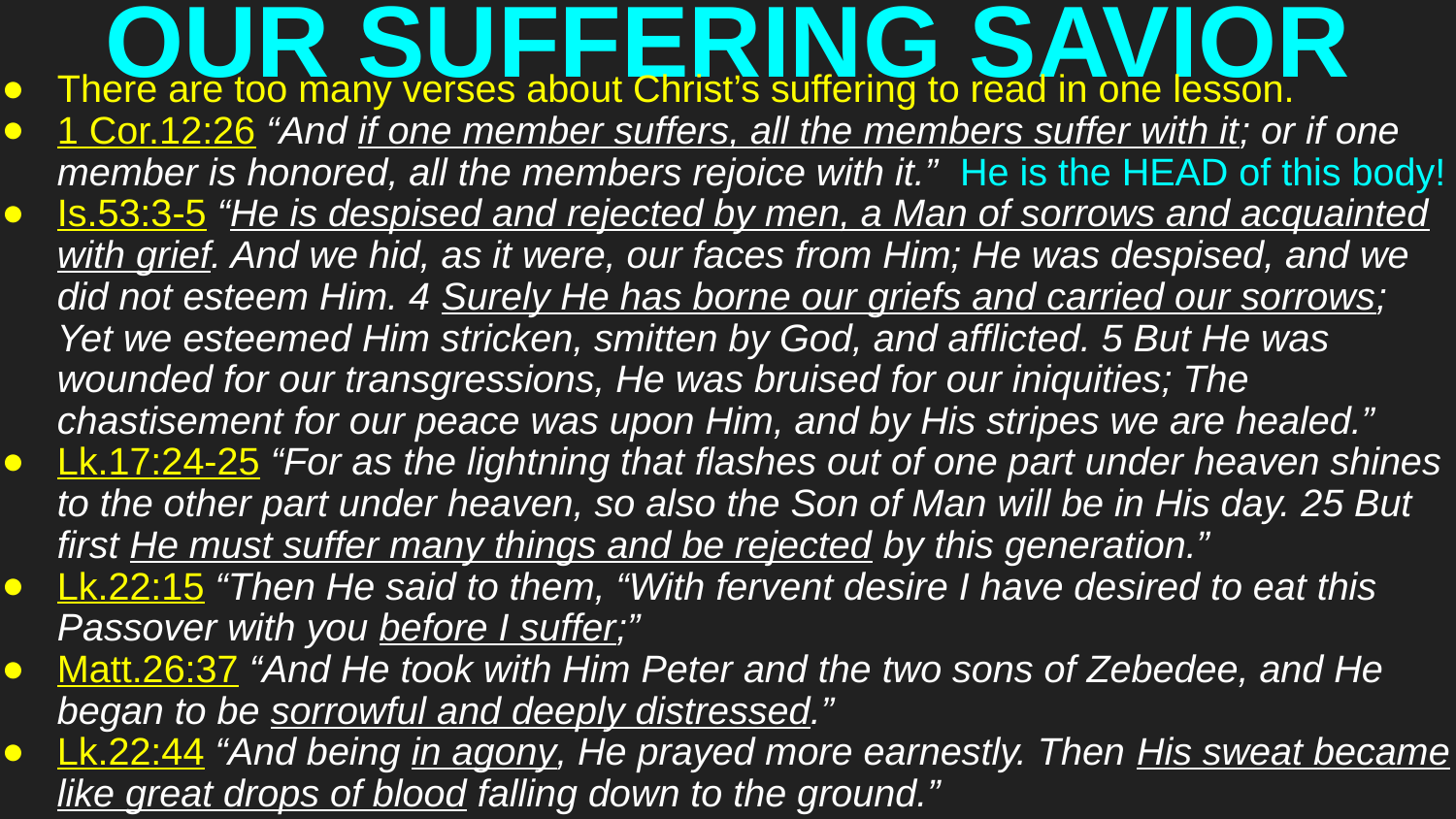

# OUR SUFFERING SAVIOR
There are too many verses about Christ’s suffering to read in one lesson.
1 Cor.12:26 “And if one member suffers, all the members suffer with it; or if one member is honored, all the members rejoice with it.”  He is the HEAD of this body!
Is.53:3-5 “He is despised and rejected by men, a Man of sorrows and acquainted with grief. And we hid, as it were, our faces from Him; He was despised, and we did not esteem Him. 4 Surely He has borne our griefs and carried our sorrows; Yet we esteemed Him stricken, smitten by God, and afflicted. 5 But He was wounded for our transgressions, He was bruised for our iniquities; The chastisement for our peace was upon Him, and by His stripes we are healed.”
Lk.17:24-25 “For as the lightning that flashes out of one part under heaven shines to the other part under heaven, so also the Son of Man will be in His day. 25 But first He must suffer many things and be rejected by this generation.”
Lk.22:15 “Then He said to them, “With fervent desire I have desired to eat this Passover with you before I suffer;”
Matt.26:37 “And He took with Him Peter and the two sons of Zebedee, and He began to be sorrowful and deeply distressed.”
Lk.22:44 “And being in agony, He prayed more earnestly. Then His sweat became like great drops of blood falling down to the ground.”